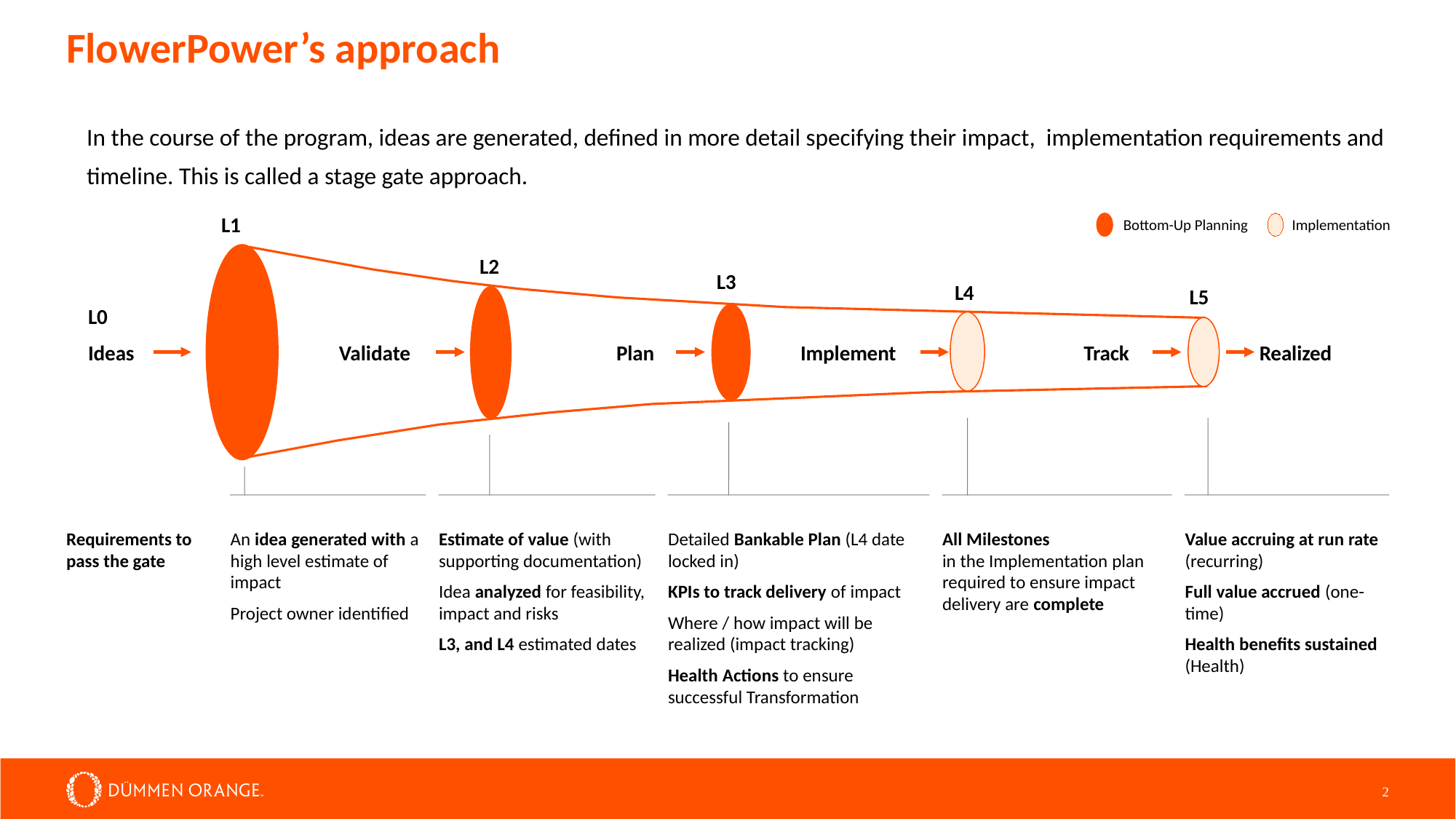

# FlowerPower’s approach
In the course of the program, ideas are generated, defined in more detail specifying their impact,  implementation requirements and
timeline. This is called a stage gate approach.
L1

Bottom-Up Planning
Implementation

L2
L3
L4
L5

L0

Ideas
Validate
Plan
Implement
Track
Realized

Requirements to pass the gate
An idea generated with a high level estimate of impact
Project owner identified
Estimate of value (with supporting documentation)
Idea analyzed for feasibility, impact and risks
L3, and L4 estimated dates
Detailed Bankable Plan (L4 date locked in)
KPIs to track delivery of impact
Where / how impact will be realized (impact tracking)
Health Actions to ensure successful Transformation
All Milestones
in the Implementation plan required to ensure impact delivery are complete
Value accruing at run rate (recurring)
Full value accrued (one-time)
Health benefits sustained (Health)